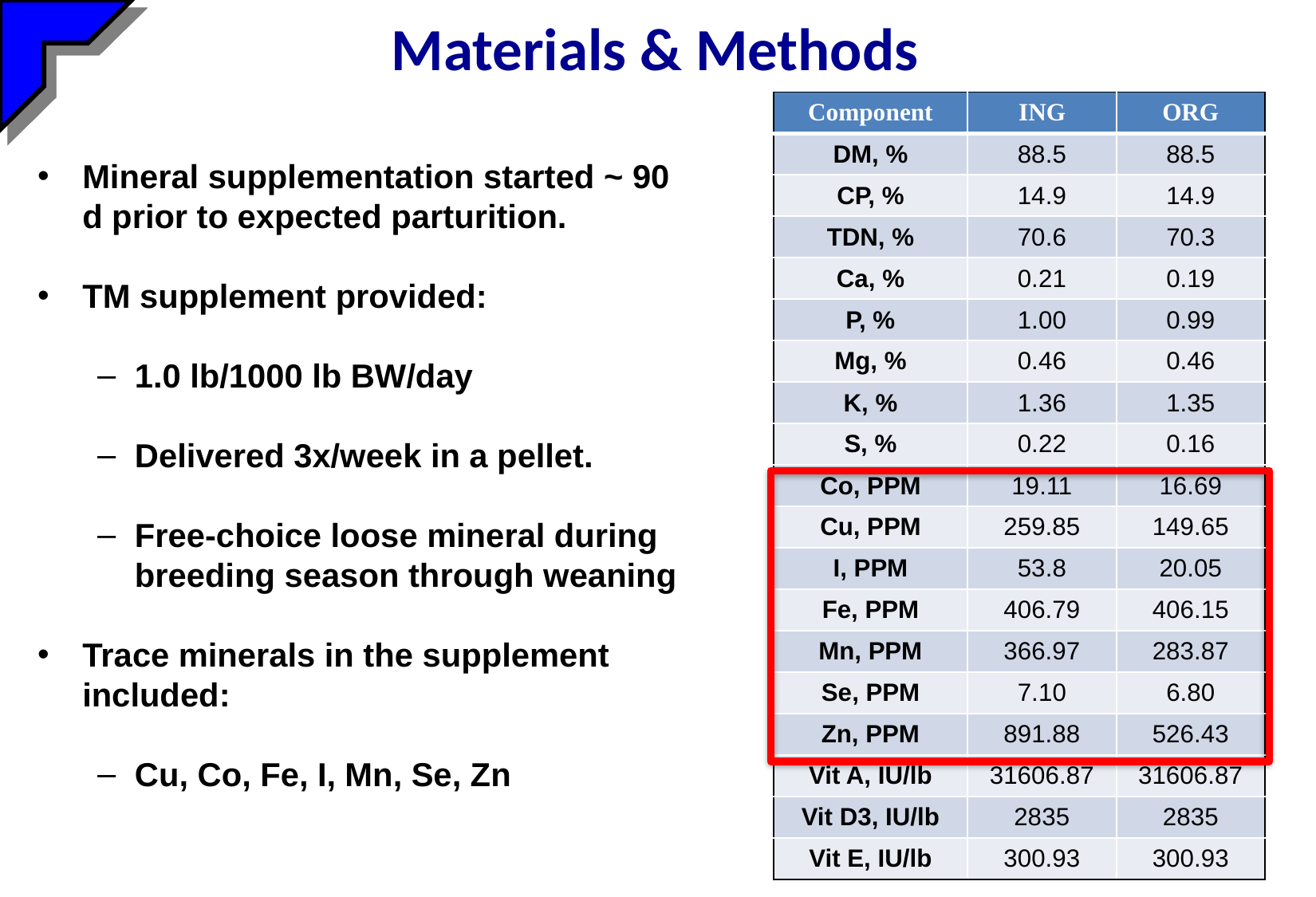

# Materials & Methods
| Component | ING | ORG |
| --- | --- | --- |
| DM, % | 88.5 | 88.5 |
| CP, % | 14.9 | 14.9 |
| TDN, % | 70.6 | 70.3 |
| Ca, % | 0.21 | 0.19 |
| P, % | 1.00 | 0.99 |
| Mg, % | 0.46 | 0.46 |
| K, % | 1.36 | 1.35 |
| S, % | 0.22 | 0.16 |
| Co, PPM | 19.11 | 16.69 |
| Cu, PPM | 259.85 | 149.65 |
| I, PPM | 53.8 | 20.05 |
| Fe, PPM | 406.79 | 406.15 |
| Mn, PPM | 366.97 | 283.87 |
| Se, PPM | 7.10 | 6.80 |
| Zn, PPM | 891.88 | 526.43 |
| Vit A, IU/lb | 31606.87 | 31606.87 |
| Vit D3, IU/lb | 2835 | 2835 |
| Vit E, IU/lb | 300.93 | 300.93 |
Mineral supplementation started ~ 90 d prior to expected parturition.
TM supplement provided:
1.0 lb/1000 lb BW/day
Delivered 3x/week in a pellet.
Free-choice loose mineral during breeding season through weaning
Trace minerals in the supplement included:
Cu, Co, Fe, I, Mn, Se, Zn